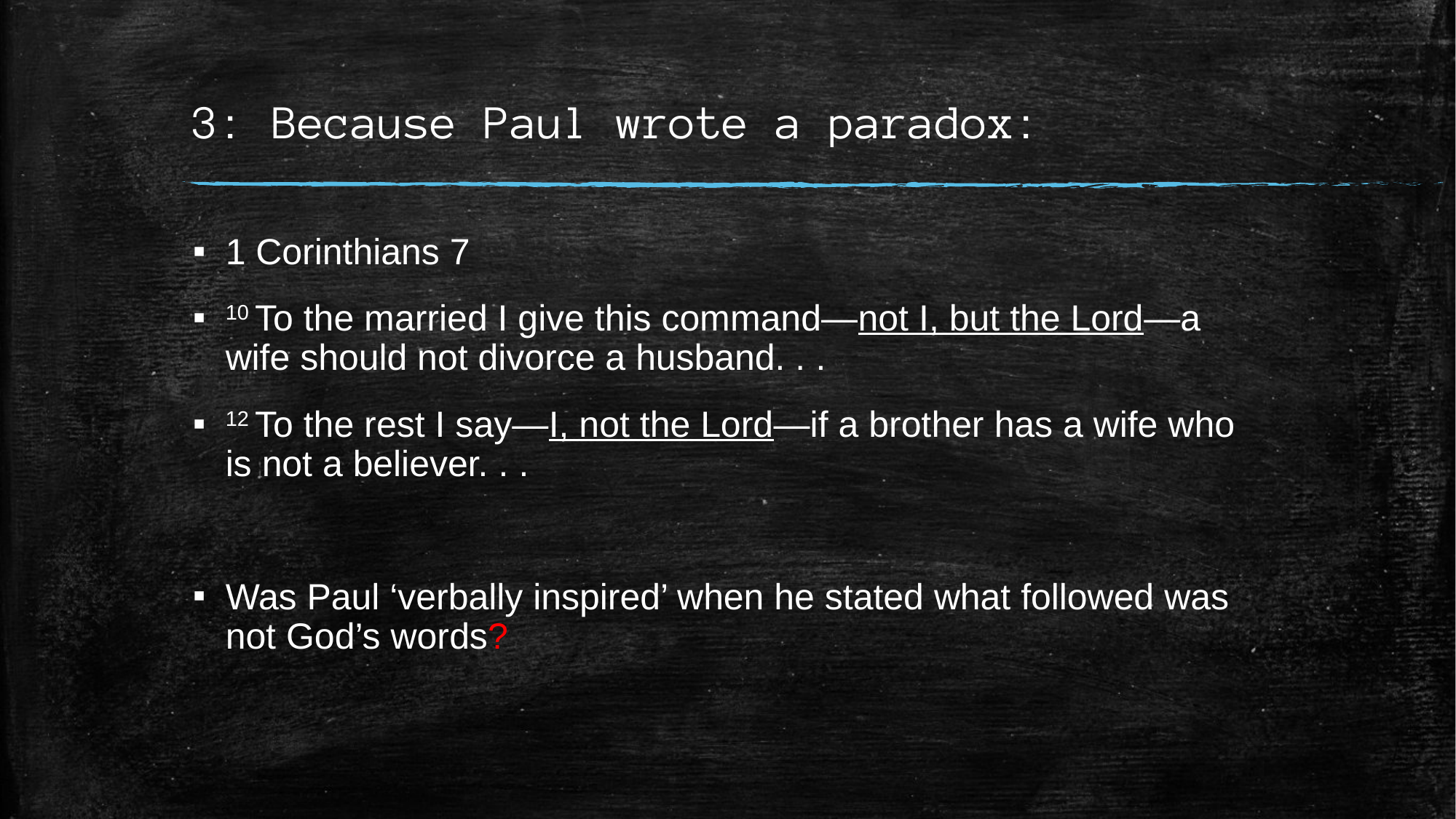

# 3: Because Paul wrote a paradox:
1 Corinthians 7
10 To the married I give this command—not I, but the Lord—a wife should not divorce a husband. . .
12 To the rest I say—I, not the Lord—if a brother has a wife who is not a believer. . .

Was Paul ‘verbally inspired’ when he stated what followed was not God’s words?